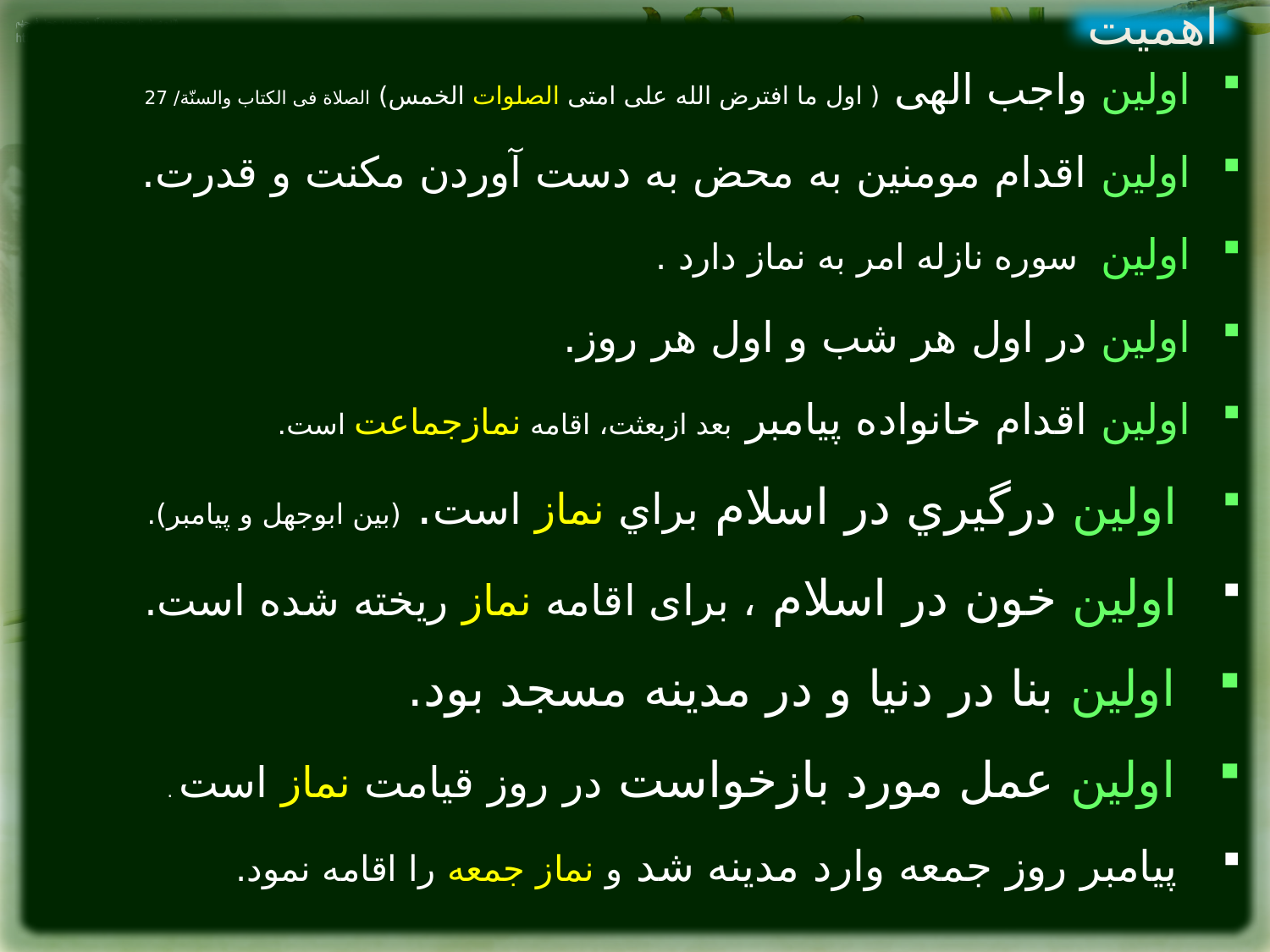

اهمیت
اولین واجب الهی ( اول ما افترض الله علی امتی الصلوات الخمس) الصلاة فی الکتاب والسنّة/ 27
اولین اقدام مومنین به محض به دست آوردن مکنت و قدرت.
اولین  سوره نازله امر به نماز دارد .
اولین در اول هر شب و اول هر روز.
اولين اقدام خانواده پيامبر بعد ازبعثت، اقامه نمازجماعت است.
 اولين درگيري در اسلام براي نماز است. (بين ابوجهل و پيامبر).
 اولین خون در اسلام ، برای اقامه نماز ریخته شده است.
 اولین بنا در دنیا و در مدینه مسجد بود.
 اولین عمل مورد بازخواست در روز قیامت نماز است .
 پیامبر روز جمعه وارد مدینه شد و نماز جمعه را اقامه نمود.
#